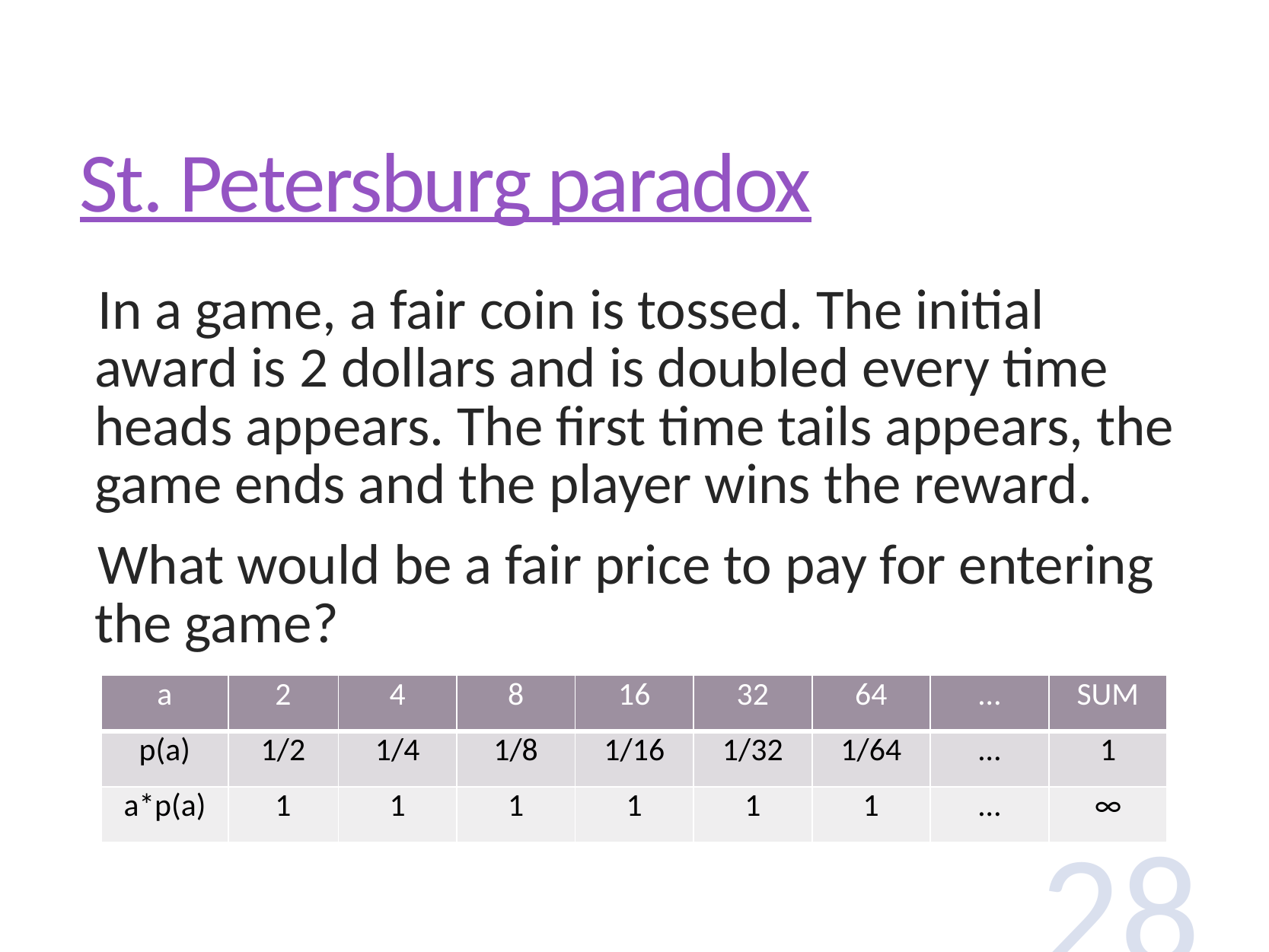

# St. Petersburg paradox
In a game, a fair coin is tossed. The initial award is 2 dollars and is doubled every time heads appears. The first time tails appears, the game ends and the player wins the reward.
What would be a fair price to pay for entering the game?
| a | 2 | 4 | 8 | 16 | 32 | 64 | … | SUM |
| --- | --- | --- | --- | --- | --- | --- | --- | --- |
| p(a) | 1/2 | 1/4 | 1/8 | 1/16 | 1/32 | 1/64 | … | 1 |
| a\*p(a) | 1 | 1 | 1 | 1 | 1 | 1 | … | ∞ |
28